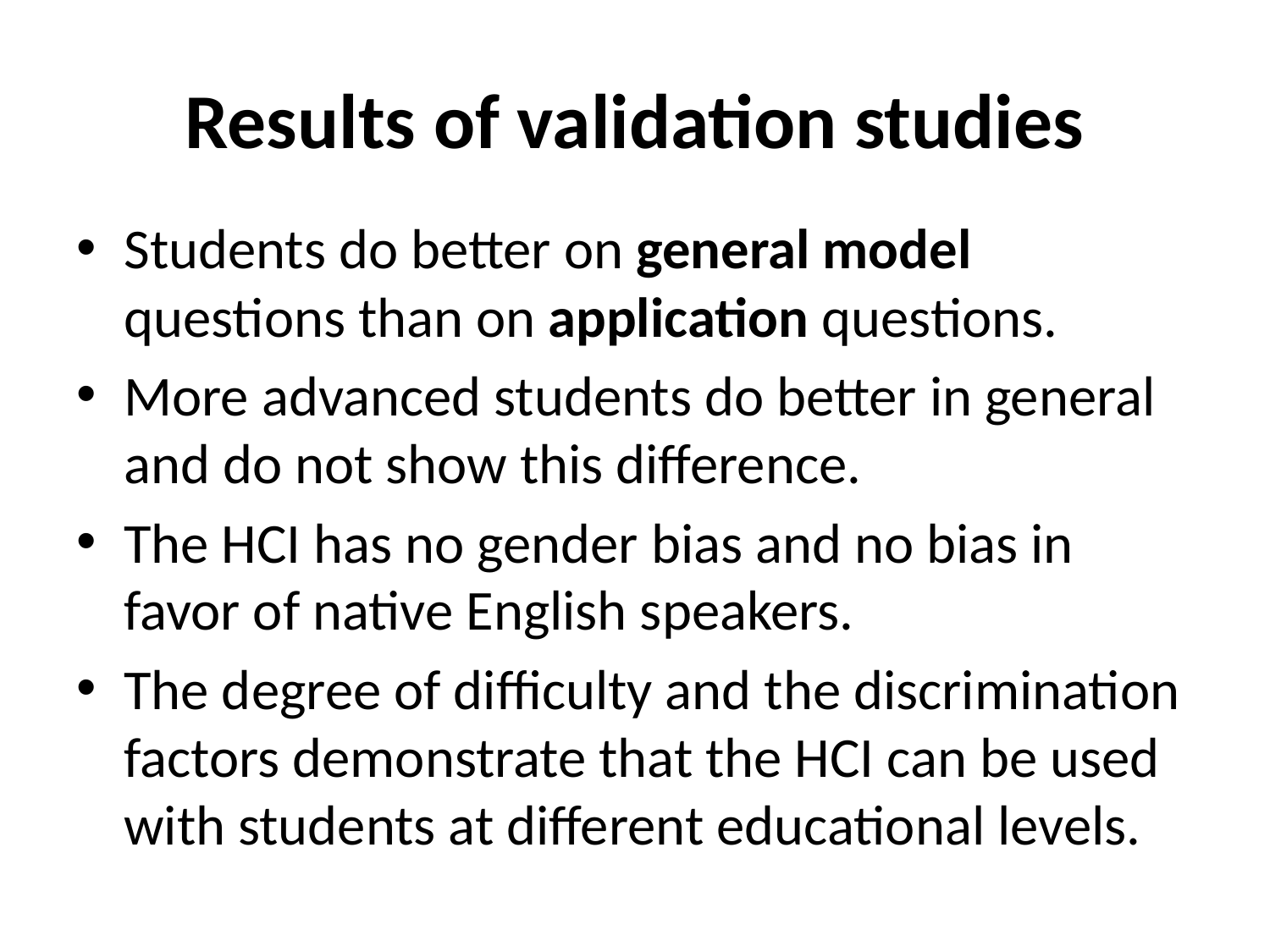

# Results of validation studies
Students do better on general model questions than on application questions.
More advanced students do better in general and do not show this difference.
The HCI has no gender bias and no bias in favor of native English speakers.
The degree of difficulty and the discrimination factors demonstrate that the HCI can be used with students at different educational levels.